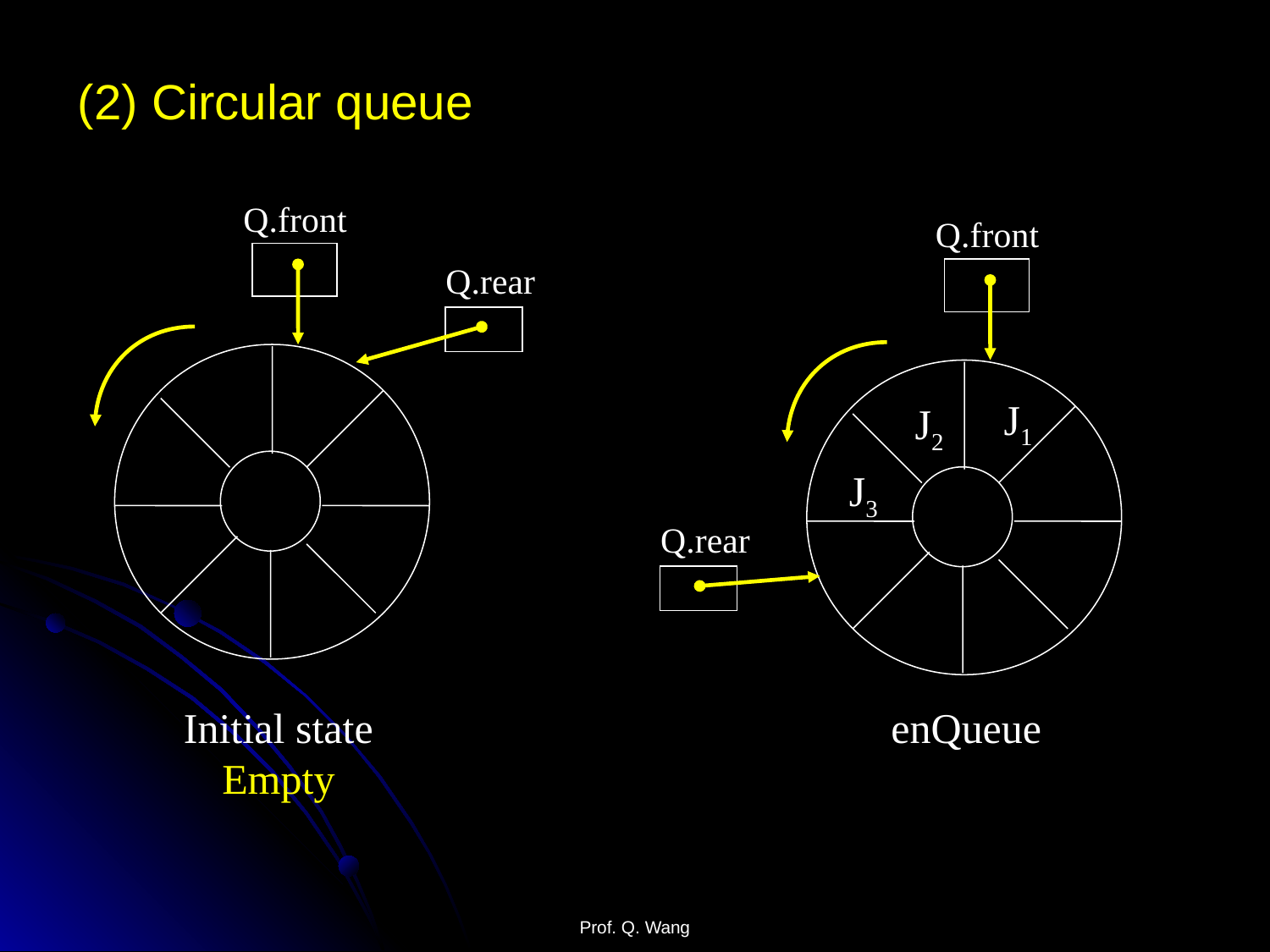

(2) Circular queue
Q.front

Q.front

Q.rear

J1
J2
J3
Q.rear

Initial state
Empty
enQueue

Prof. Q. Wang